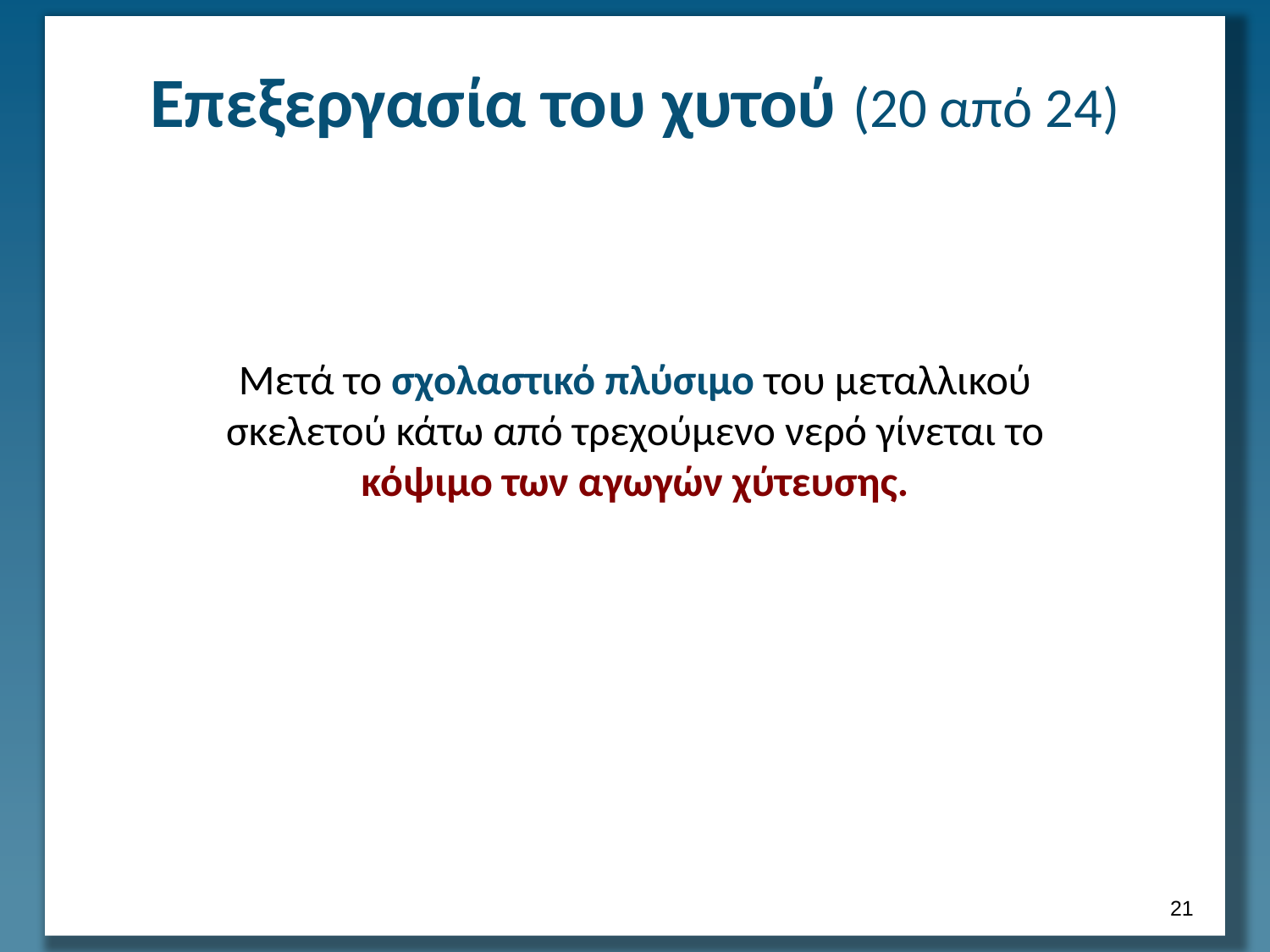

# Επεξεργασία του χυτού (20 από 24)
Μετά το σχολαστικό πλύσιμο του μεταλλικού σκελετού κάτω από τρεχούμενο νερό γίνεται το κόψιμο των αγωγών χύτευσης.
21